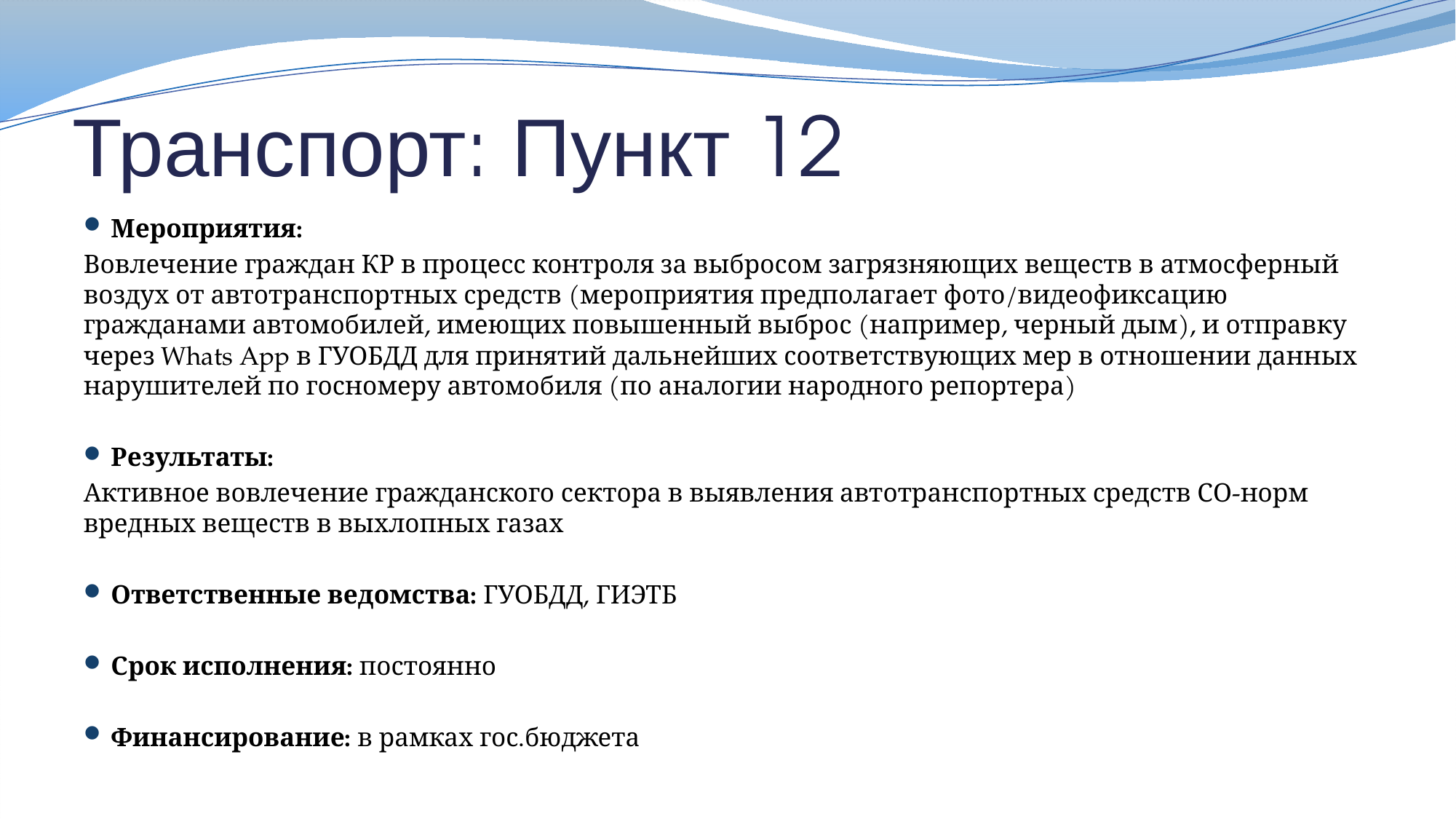

# Транспорт: Пункт 12
Мероприятия:
Вовлечение граждан КР в процесс контроля за выбросом загрязняющих веществ в атмосферный воздух от автотранспортных средств (мероприятия предполагает фото/видеофиксацию гражданами автомобилей, имеющих повышенный выброс (например, черный дым), и отправку через Whats App в ГУОБДД для принятий дальнейших соответствующих мер в отношении данных нарушителей по госномеру автомобиля (по аналогии народного репортера)

Результаты:
Активное вовлечение гражданского сектора в выявления автотранспортных средств СО-норм вредных веществ в выхлопных газах

Ответственные ведомства: ГУОБДД, ГИЭТБ

Срок исполнения: постоянно

Финансирование: в рамках гос.бюджета